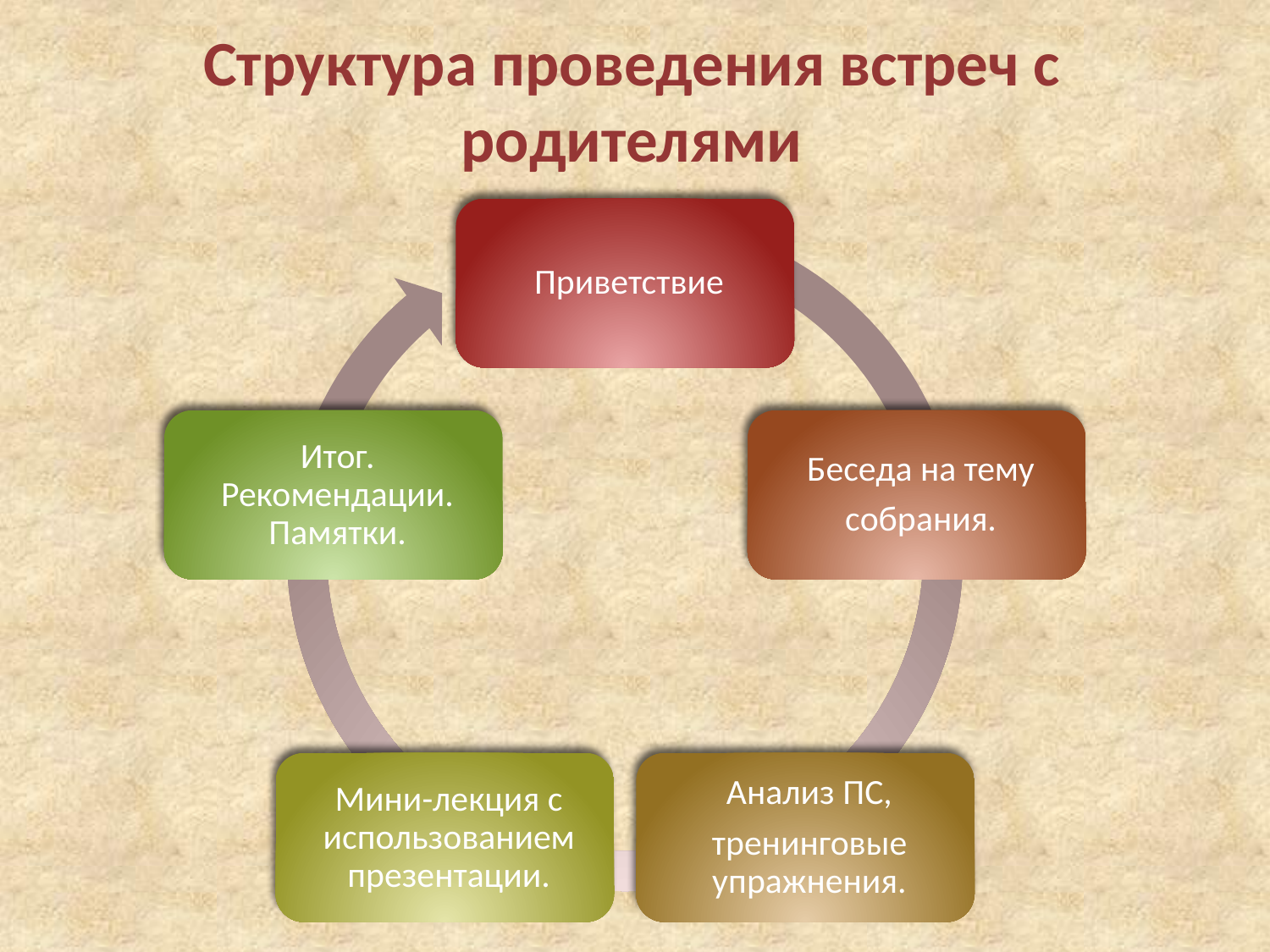

# Структура проведения встреч с родителями
Приветствие
Беседа на тему
собрания.
Анализ ПС,
тренинговые упражнения.
Мини-лекция с использованием презентации.
Итог. Рекомендации. Памятки.